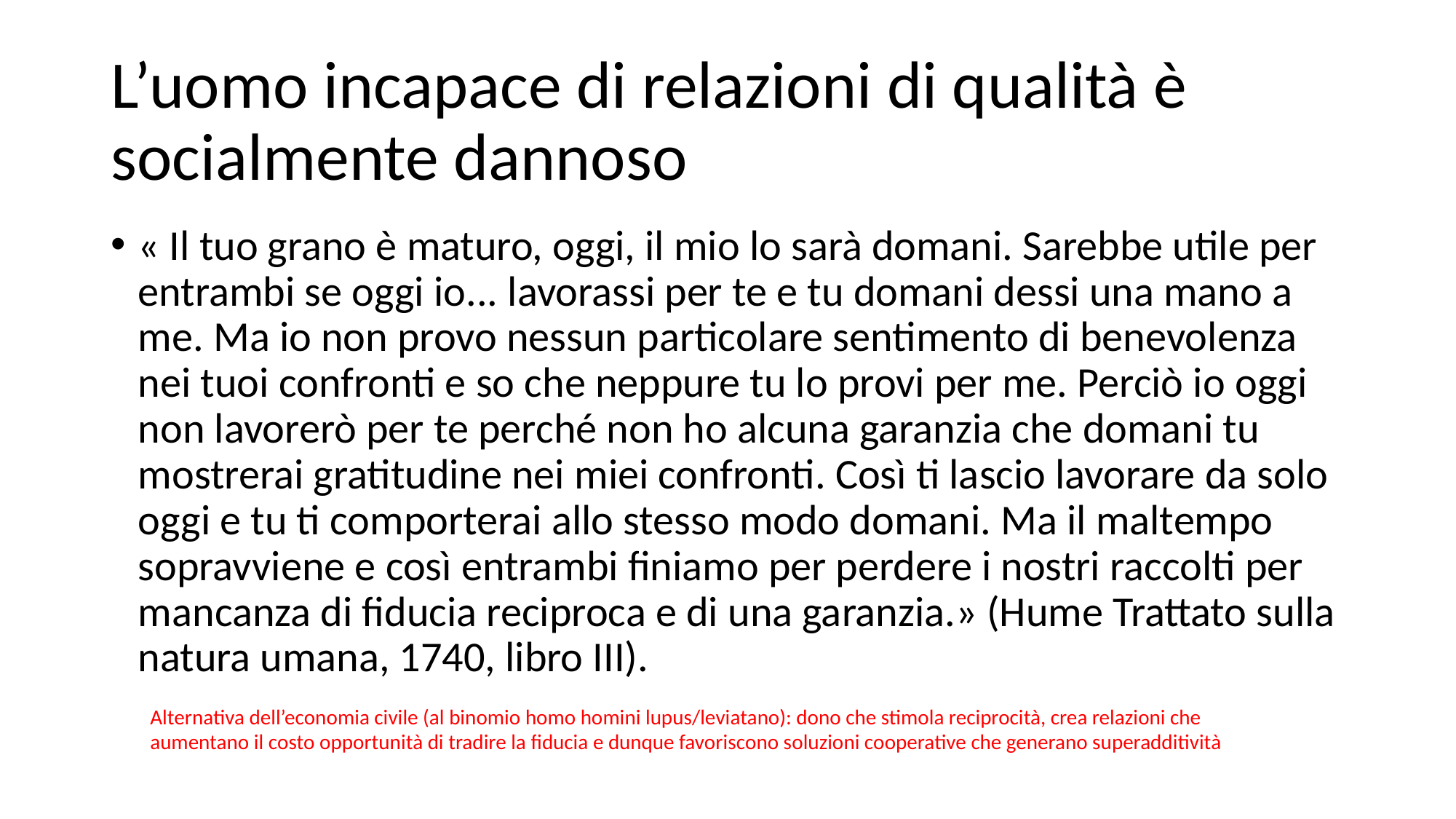

# L’uomo incapace di relazioni di qualità è socialmente dannoso
« Il tuo grano è maturo, oggi, il mio lo sarà domani. Sarebbe utile per entrambi se oggi io... lavorassi per te e tu domani dessi una mano a me. Ma io non provo nessun particolare sentimento di benevolenza nei tuoi confronti e so che neppure tu lo provi per me. Perciò io oggi non lavorerò per te perché non ho alcuna garanzia che domani tu mostrerai gratitudine nei miei confronti. Così ti lascio lavorare da solo oggi e tu ti comporterai allo stesso modo domani. Ma il maltempo sopravviene e così entrambi finiamo per perdere i nostri raccolti per mancanza di fiducia reciproca e di una garanzia.» (Hume Trattato sulla natura umana, 1740, libro III).
Alternativa dell’economia civile (al binomio homo homini lupus/leviatano): dono che stimola reciprocità, crea relazioni che aumentano il costo opportunità di tradire la fiducia e dunque favoriscono soluzioni cooperative che generano superadditività